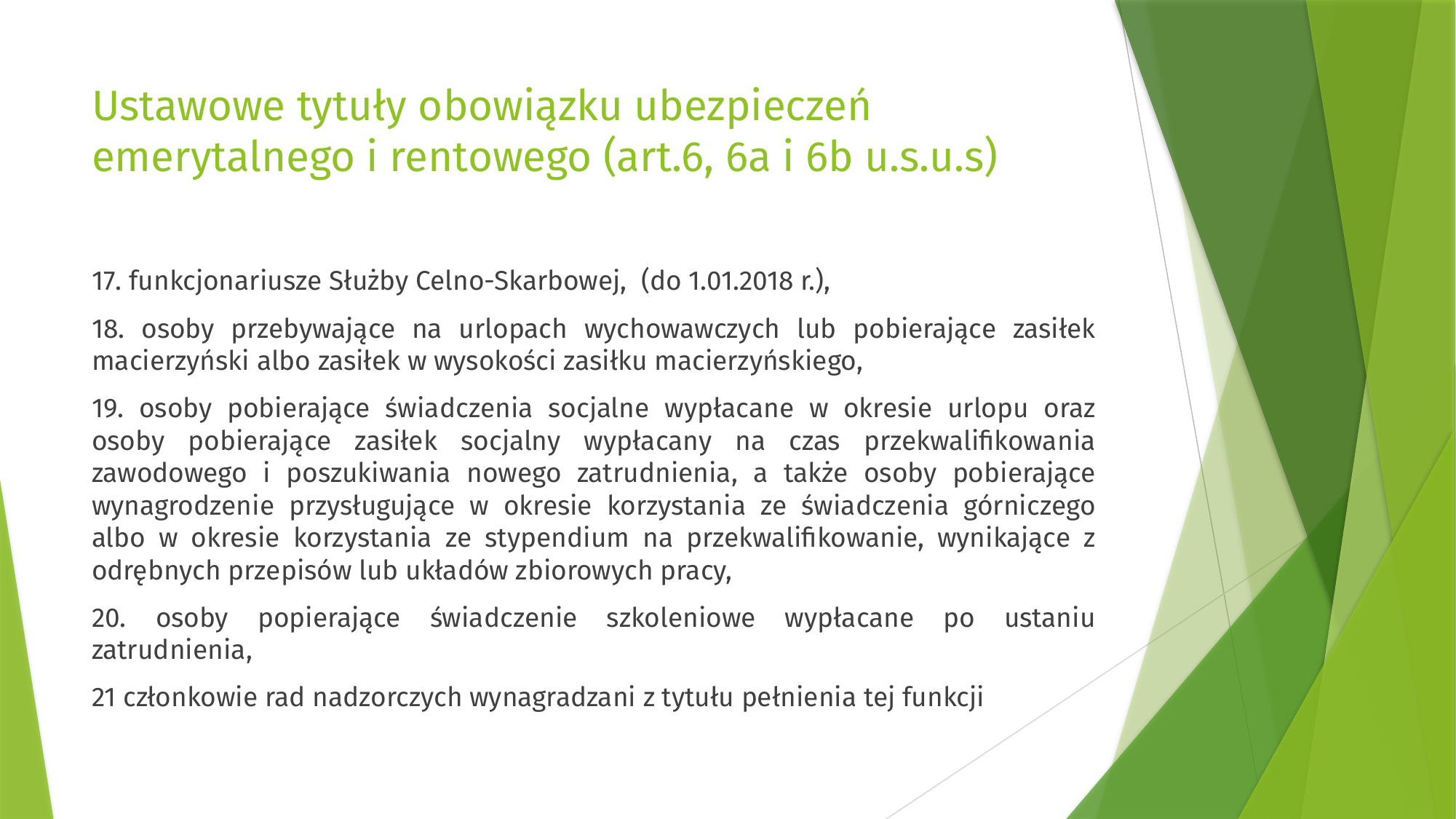

# Ustawowe tytuły obowiązku ubezpieczeń emerytalnego i rentowego (art.6, 6a i 6b u.s.u.s)
17. funkcjonariusze Służby Celno-Skarbowej,  (do 1.01.2018 r.),
18. osoby przebywające na urlopach wychowawczych lub pobierające zasiłek macierzyński albo zasiłek w wysokości zasiłku macierzyńskiego,
19. osoby pobierające świadczenia socjalne wypłacane w okresie urlopu oraz osoby pobierające zasiłek socjalny wypłacany na czas przekwalifikowania zawodowego i poszukiwania nowego zatrudnienia, a także osoby pobierające wynagrodzenie przysługujące w okresie korzystania ze świadczenia górniczego albo w okresie korzystania ze stypendium na przekwalifikowanie, wynikające z odrębnych przepisów lub układów zbiorowych pracy,
20. osoby popierające świadczenie szkoleniowe wypłacane po ustaniu zatrudnienia,
21 członkowie rad nadzorczych wynagradzani z tytułu pełnienia tej funkcji